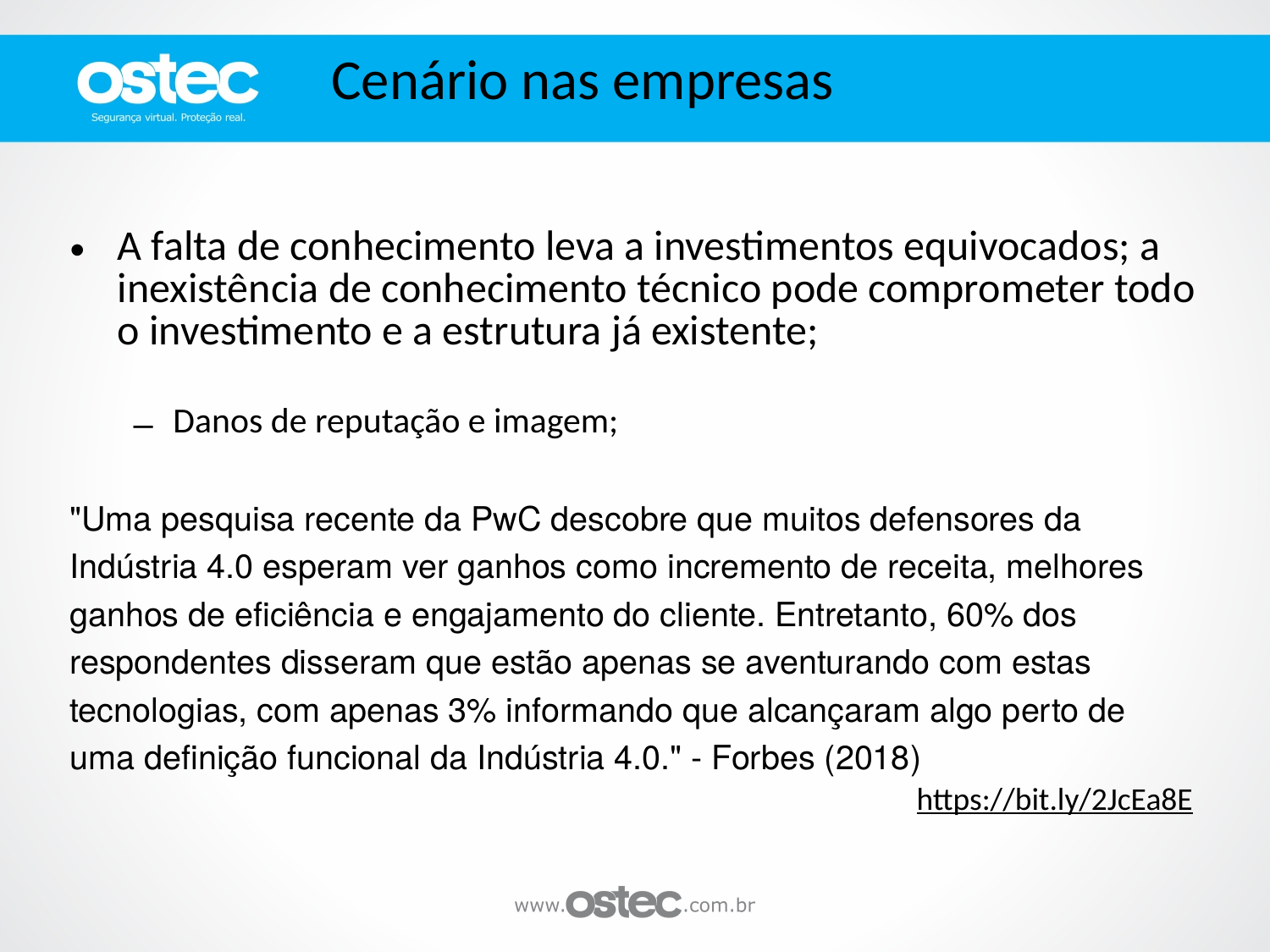

Cenário nas empresas
A falta de conhecimento leva a investimentos equivocados; a inexistência de conhecimento técnico pode comprometer todo o investimento e a estrutura já existente;

Danos de reputação e imagem;

"Uma pesquisa recente da PwC descobre que muitos defensores da Indústria 4.0 esperam ver ganhos como incremento de receita, melhores ganhos de eficiência e engajamento do cliente. Entretanto, 60% dos respondentes disseram que estão apenas se aventurando com estas tecnologias, com apenas 3% informando que alcançaram algo perto de uma definição funcional da Indústria 4.0." - Forbes (2018)
https://bit.ly/2JcEa8E